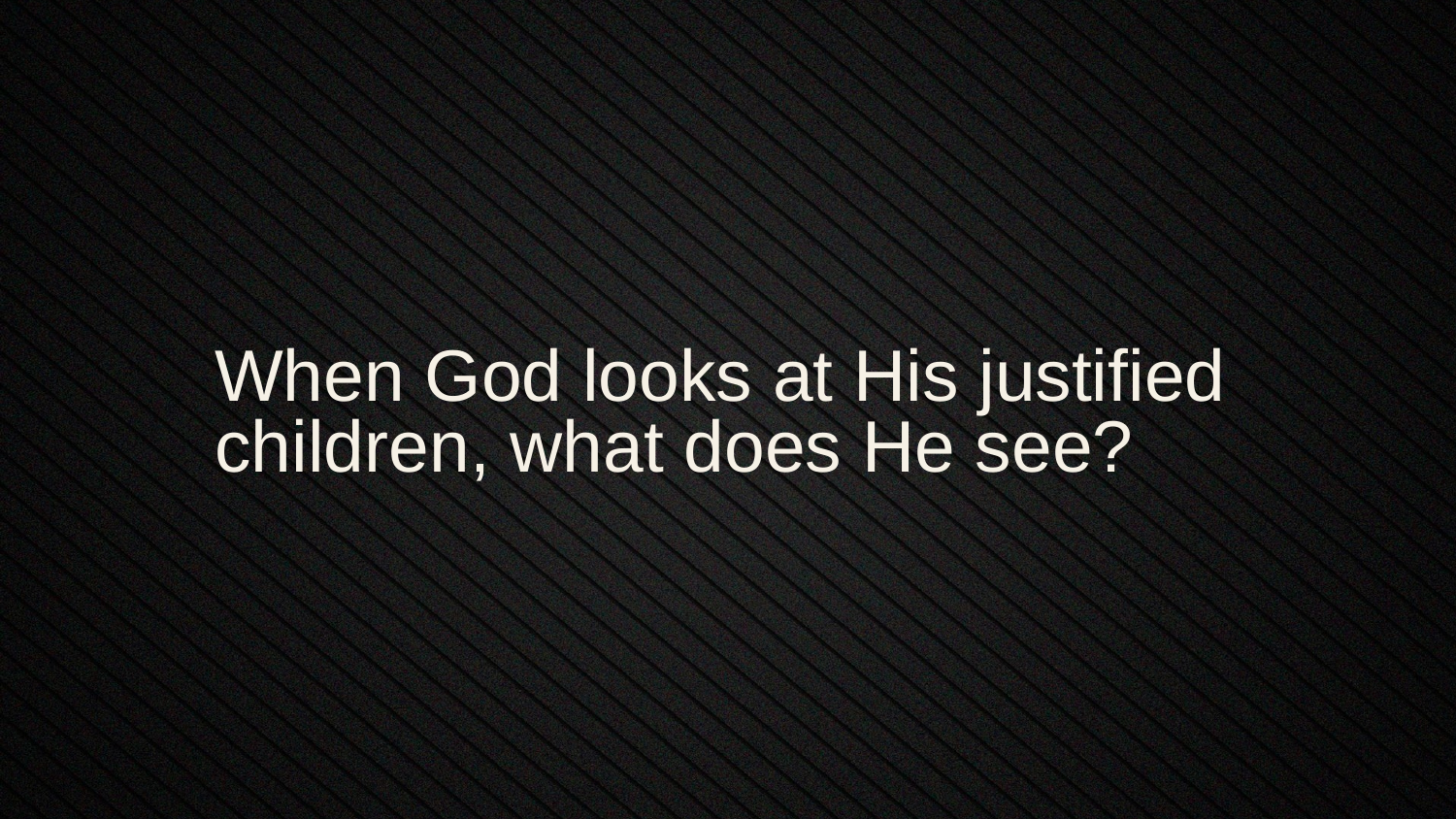

When God looks at His justified children, what does He see?